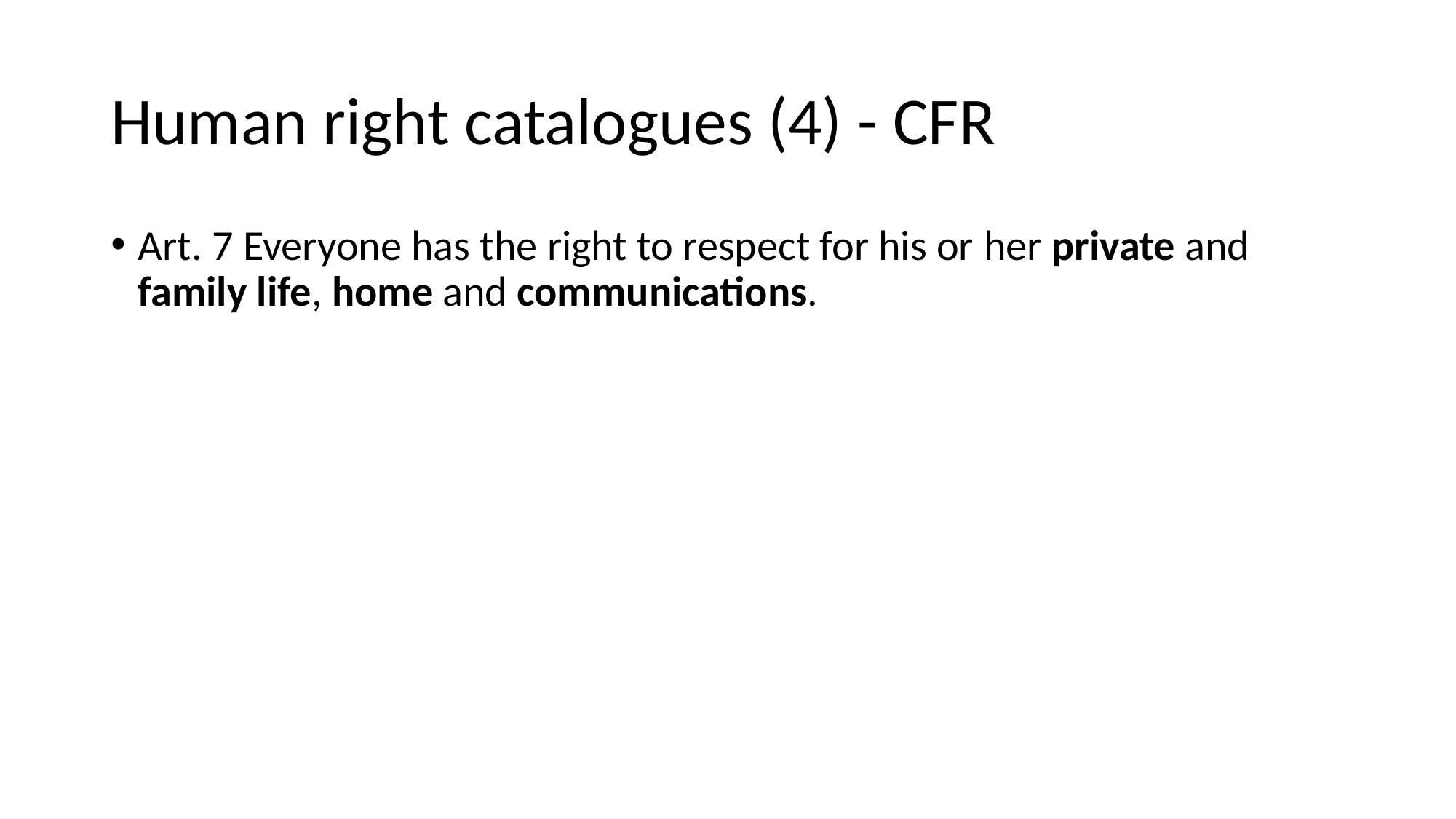

# Human right catalogues (4) - CFR
Art. 7 Everyone has the right to respect for his or her private and family life, home and communications.